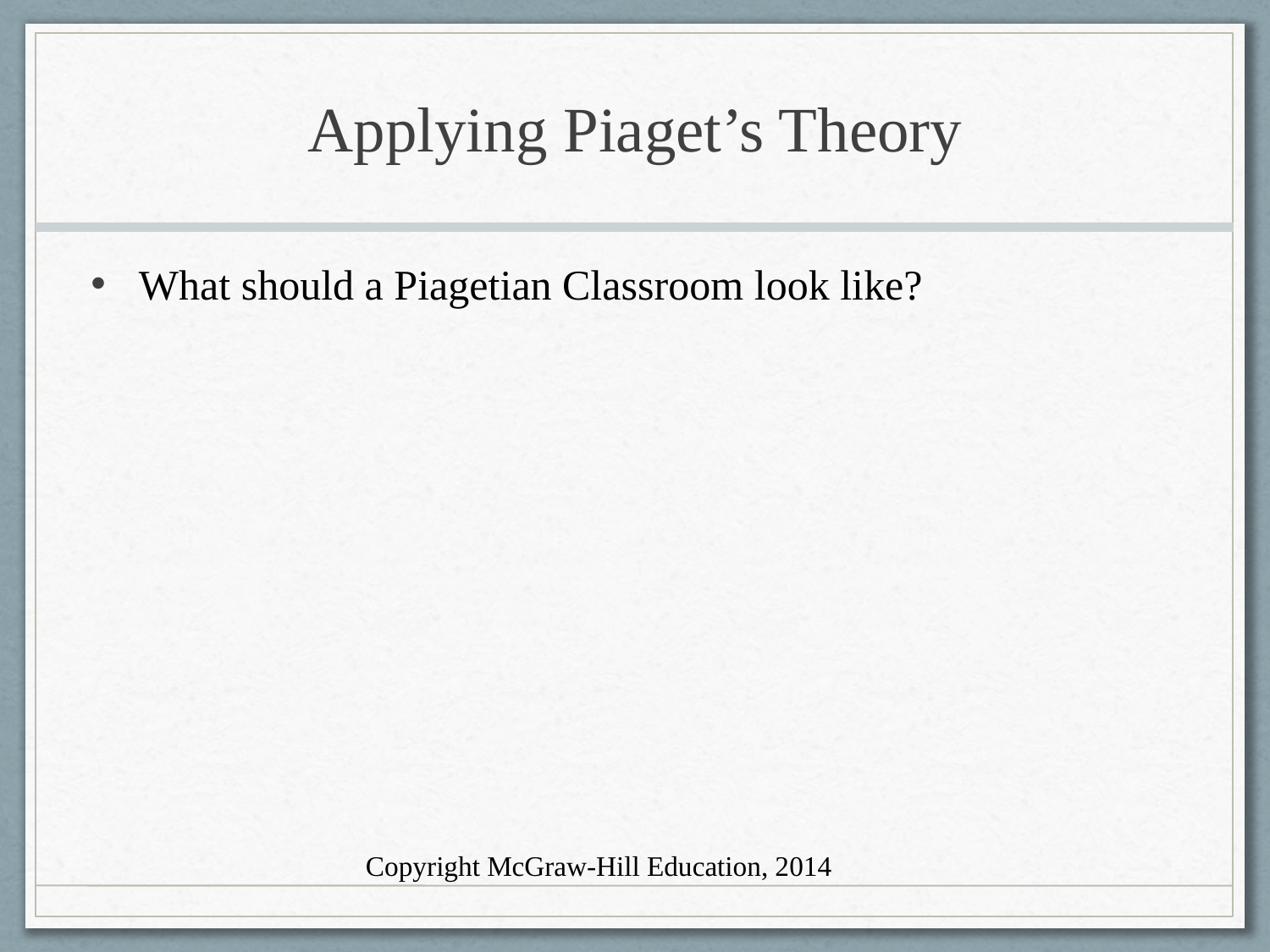

# Applying Piaget’s Theory
What should a Piagetian Classroom look like?

Copyright McGraw-Hill Education, 2014